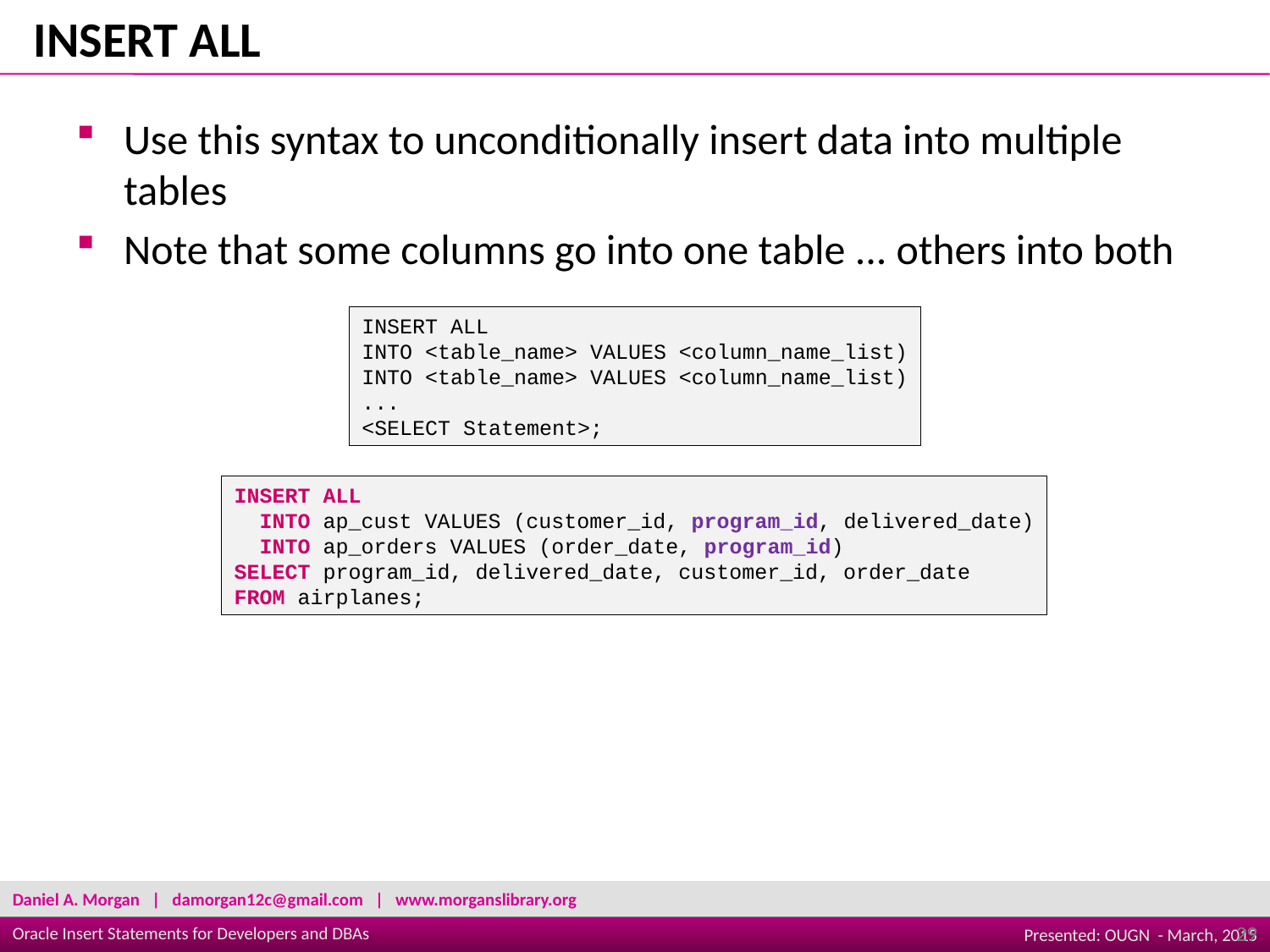

INSERT ALL
Use this syntax to unconditionally insert data into multiple tables
Note that some columns go into one table ... others into both
INSERT ALL
INTO <table_name> VALUES <column_name_list)
INTO <table_name> VALUES <column_name_list)
...
<SELECT Statement>;
INSERT ALL
  INTO ap_cust VALUES (customer_id, program_id, delivered_date)
  INTO ap_orders VALUES (order_date, program_id)
SELECT program_id, delivered_date, customer_id, order_date
FROM airplanes;